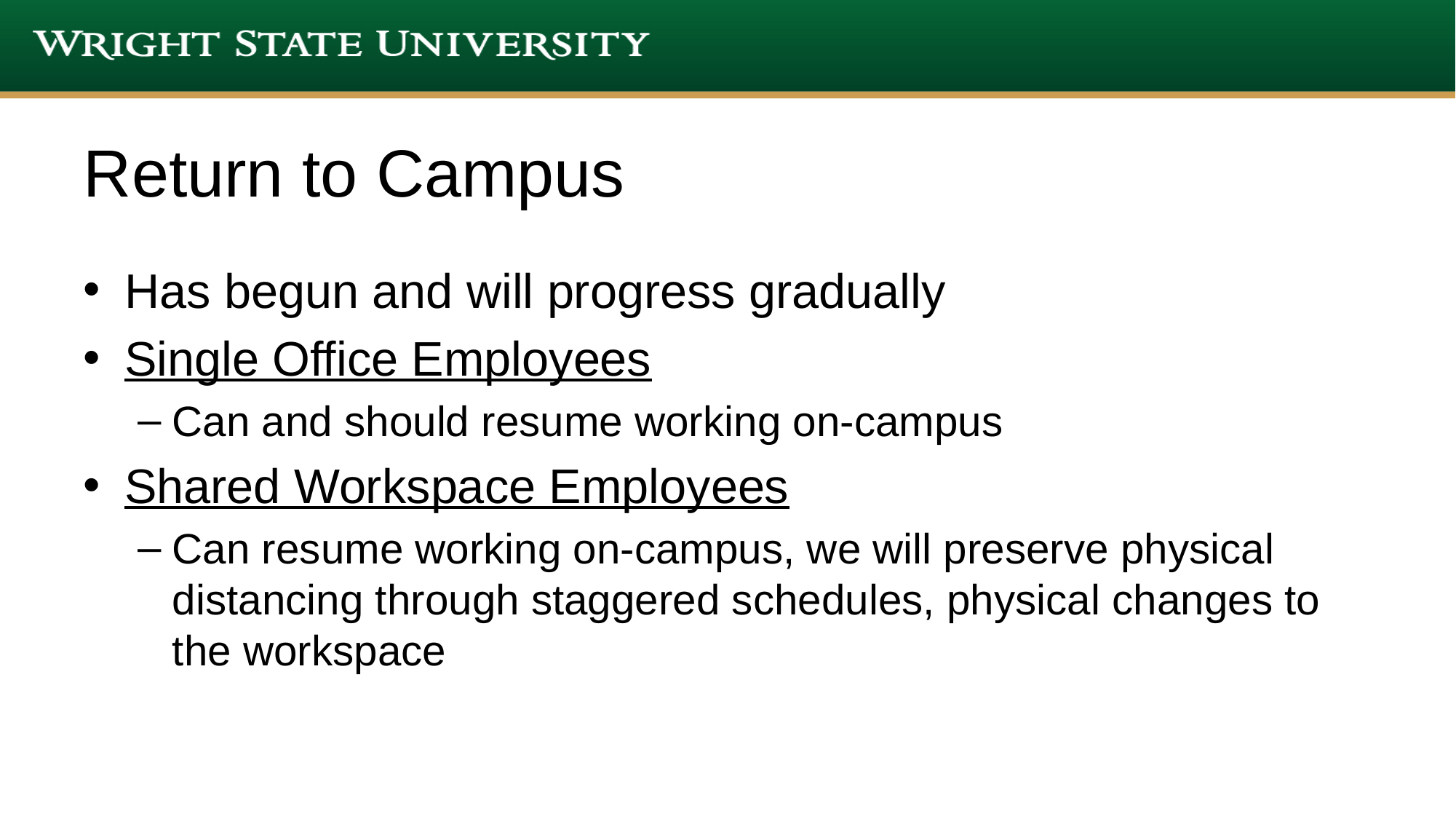

# Return to Campus
Has begun and will progress gradually
Single Office Employees
Can and should resume working on-campus
Shared Workspace Employees
Can resume working on-campus, we will preserve physical distancing through staggered schedules, physical changes to the workspace